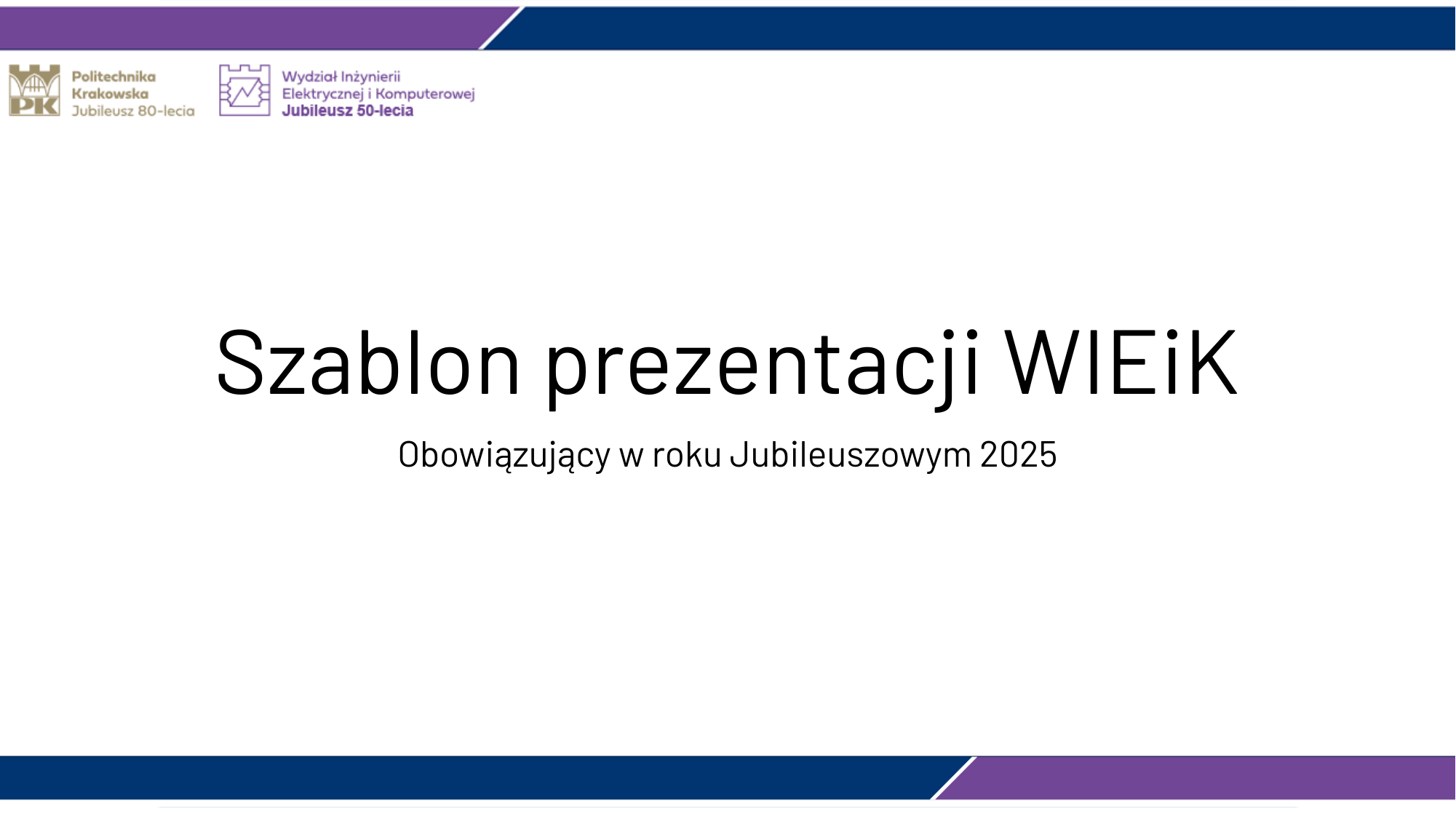

# Szablon prezentacji WIEiK
Obowiązujący w roku Jubileuszowym 2025